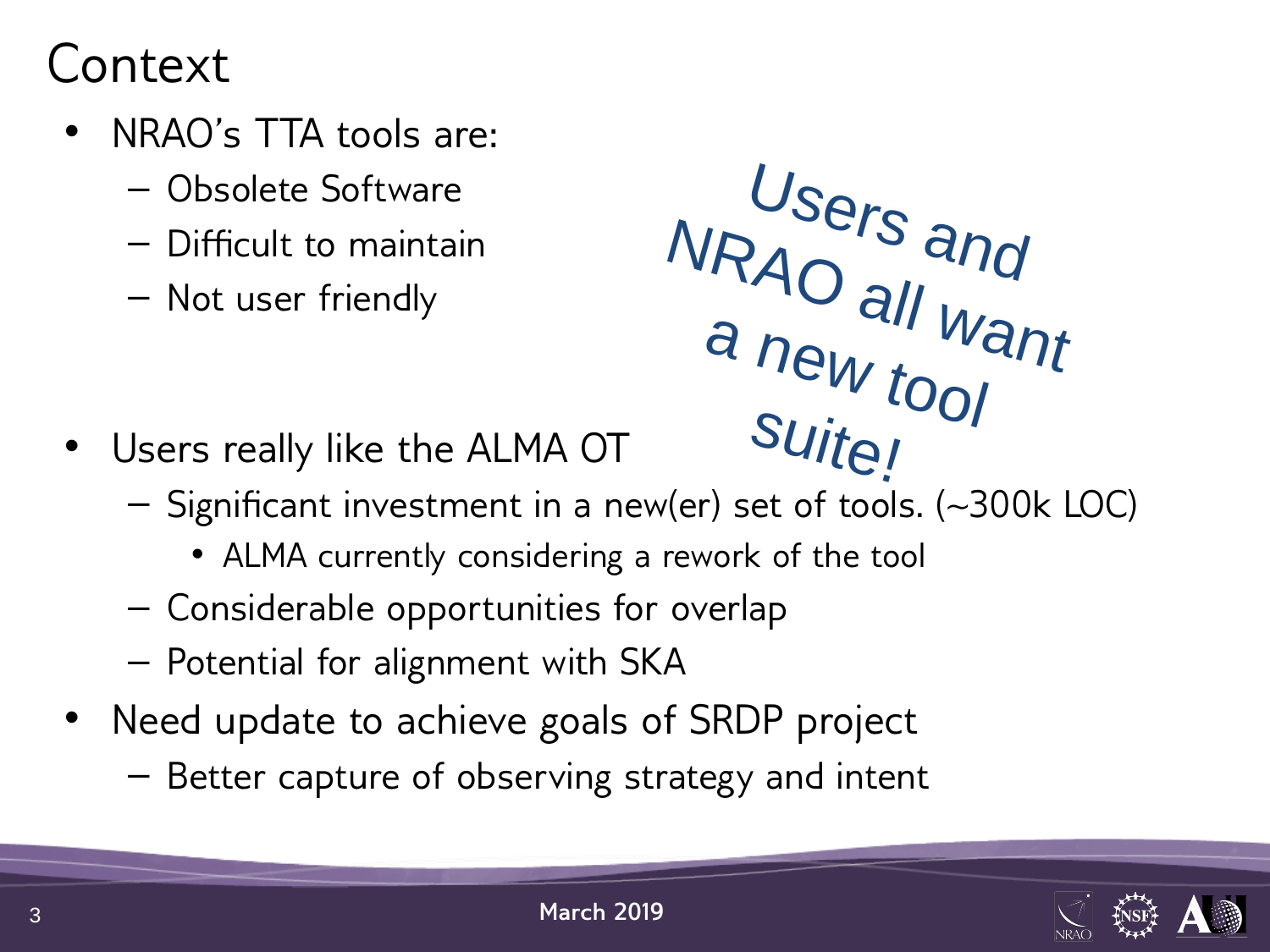

Context
NRAO’s TTA tools are:
Obsolete Software
Difficult to maintain
Not user friendly

Users and NRAO all want a new tool suite!

Users really like the ALMA OT
Significant investment in a new(er) set of tools. (~300k LOC)
ALMA currently considering a rework of the tool
Considerable opportunities for overlap
Potential for alignment with SKA
Need update to achieve goals of SRDP project
Better capture of observing strategy and intent